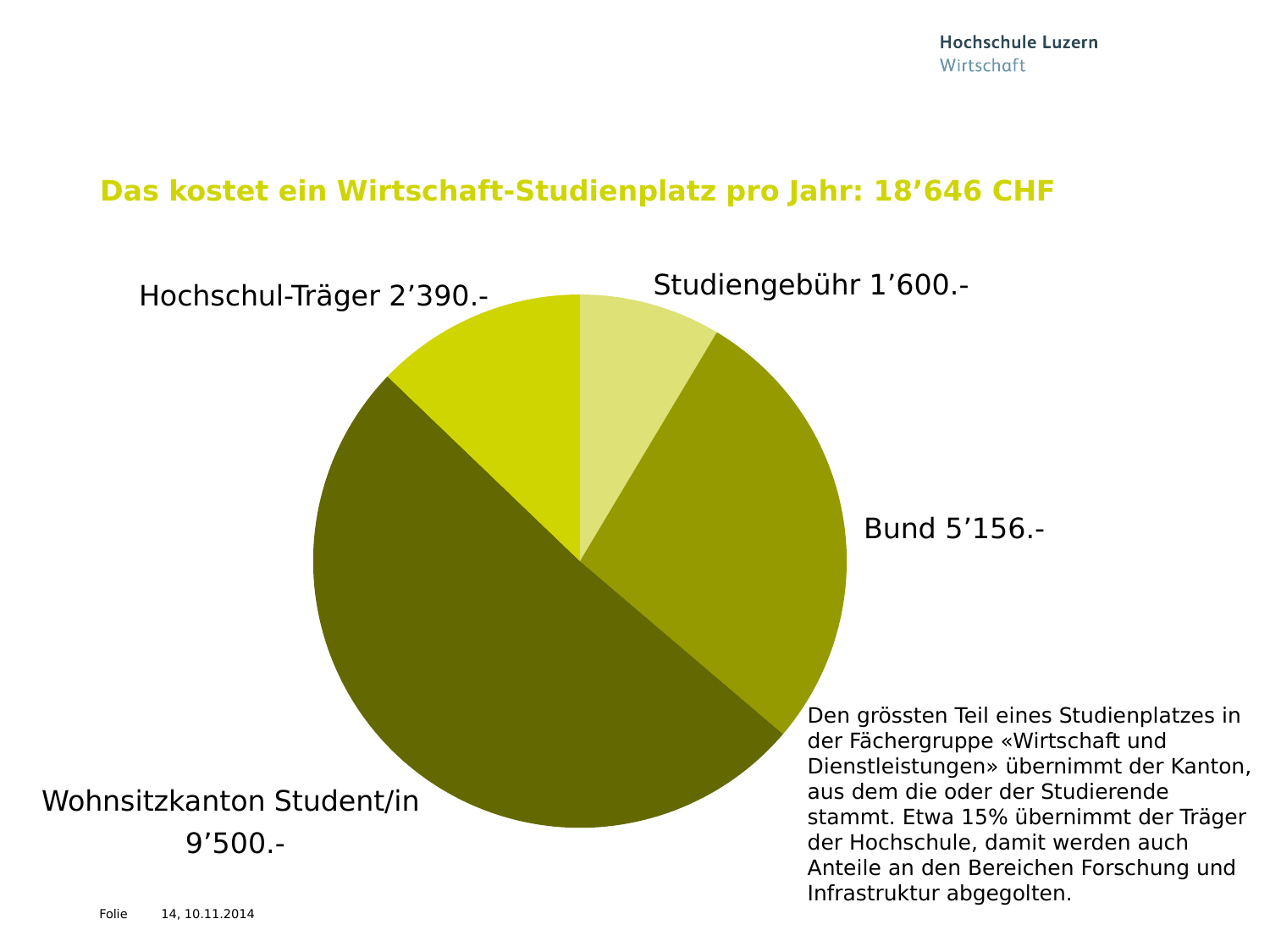

# Das kostet ein Wirtschaft-Studienplatz pro Jahr: 18ʼ646 CHF
Studiengebühr 1ʼ600.-
Hochschul-Träger 2ʼ390.-

### Chart

| Category | Kosten Studienjahr |
|---|---|
| Studiengebühren | 1600.0 |
| Bund | 5156.0 |
| FHV | 9500.0 |
| Träger-Finanzierung | 2390.0 |
Bund 5ʼ156.-
Den grössten Teil eines Studienplatzes in der Fächergruppe «Wirtschaft und Dienstleistungen» übernimmt der Kanton, aus dem die oder der Studierende stammt. Etwa 15% übernimmt der Träger der Hochschule, damit werden auch Anteile an den Bereichen Forschung und Infrastruktur abgegolten.
Wohnsitzkanton Student/in
 9ʼ500.-
14, 10.11.2014